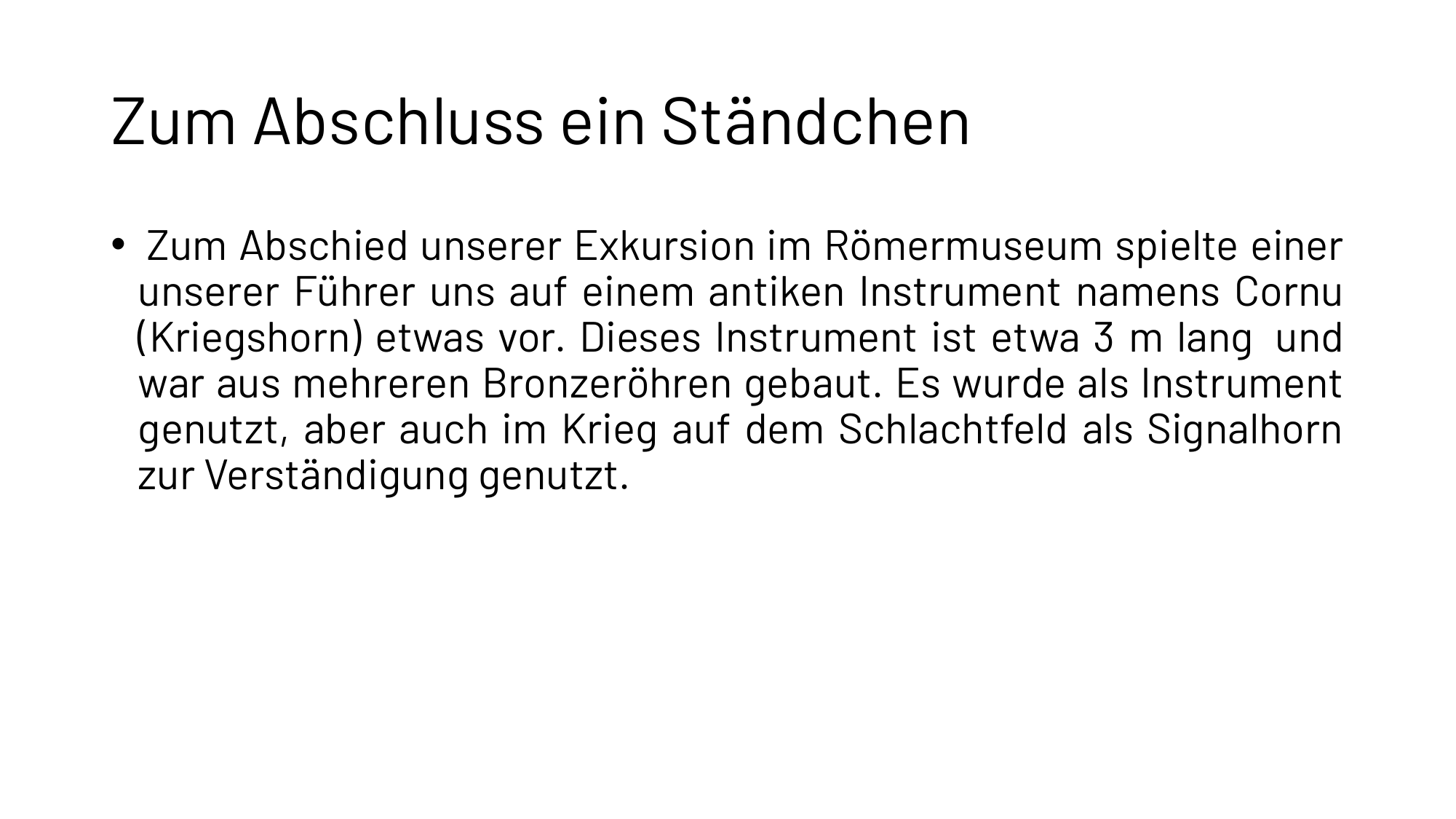

# Zum Abschluss ein Ständchen
 Zum Abschied unserer Exkursion im Römermuseum spielte einer unserer Führer uns auf einem antiken Instrument namens Cornu (Kriegshorn) etwas vor. Dieses Instrument ist etwa 3 m lang  und war aus mehreren Bronzeröhren gebaut. Es wurde als Instrument genutzt, aber auch im Krieg auf dem Schlachtfeld als Signalhorn zur Verständigung genutzt.